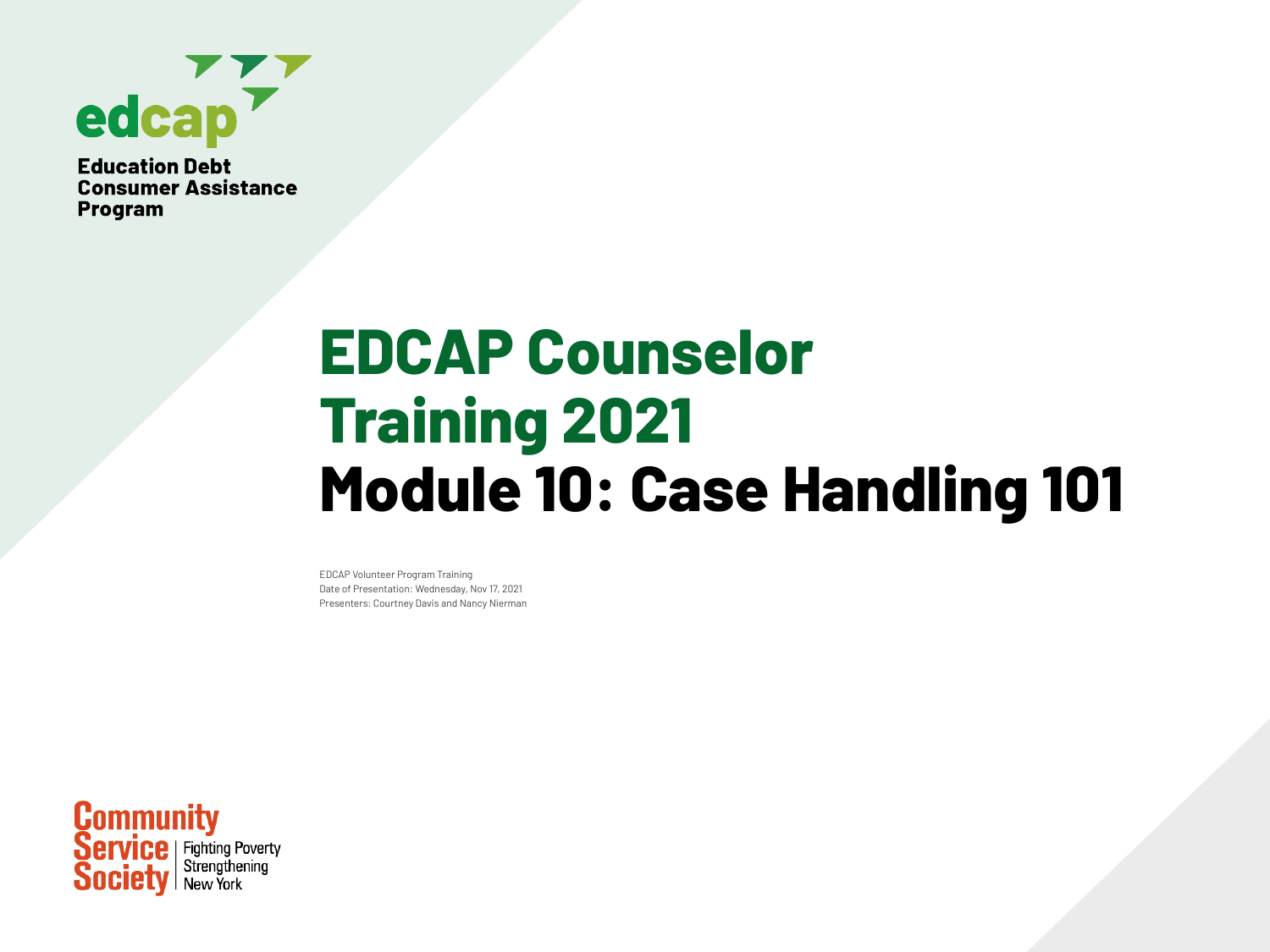

# EDCAP Counselor Training 2021 Module 10: Case Handling 101
EDCAP Volunteer Program Training​
Date of Presentation: Wednesday, Nov 17, 2021
Presenters: Courtney Davis and Nancy Nierman